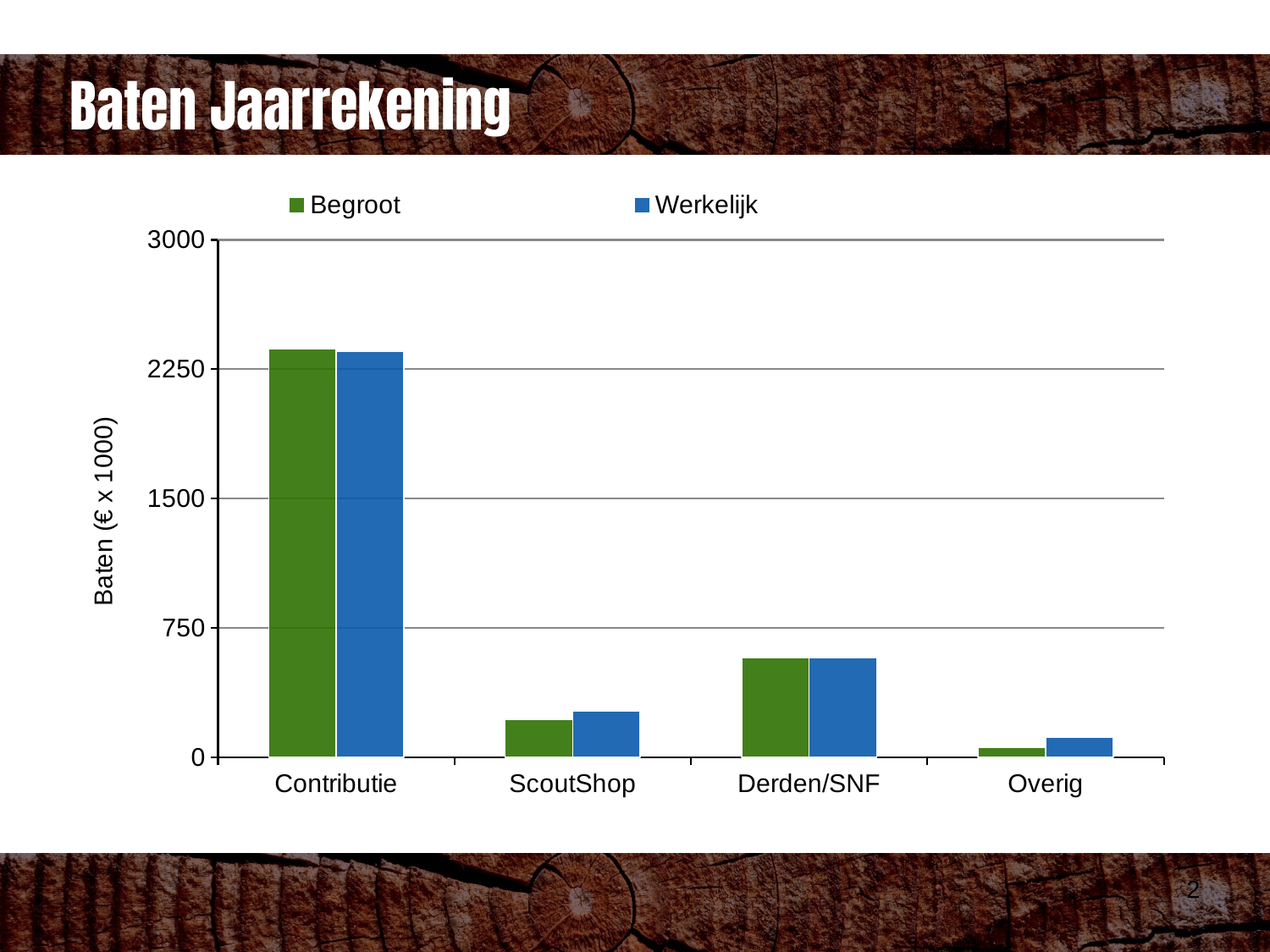

Baten Jaarrekening

### Chart

| Category | Begroot | Werkelijk |
|---|---|---|
| Contributie | 2370.0 | 2354.0 |
| ScoutShop | 219.0 | 269.0 |
| Derden/SNF | 579.0 | 579.0 |
| Overig | 54.0 | 114.0 |
2